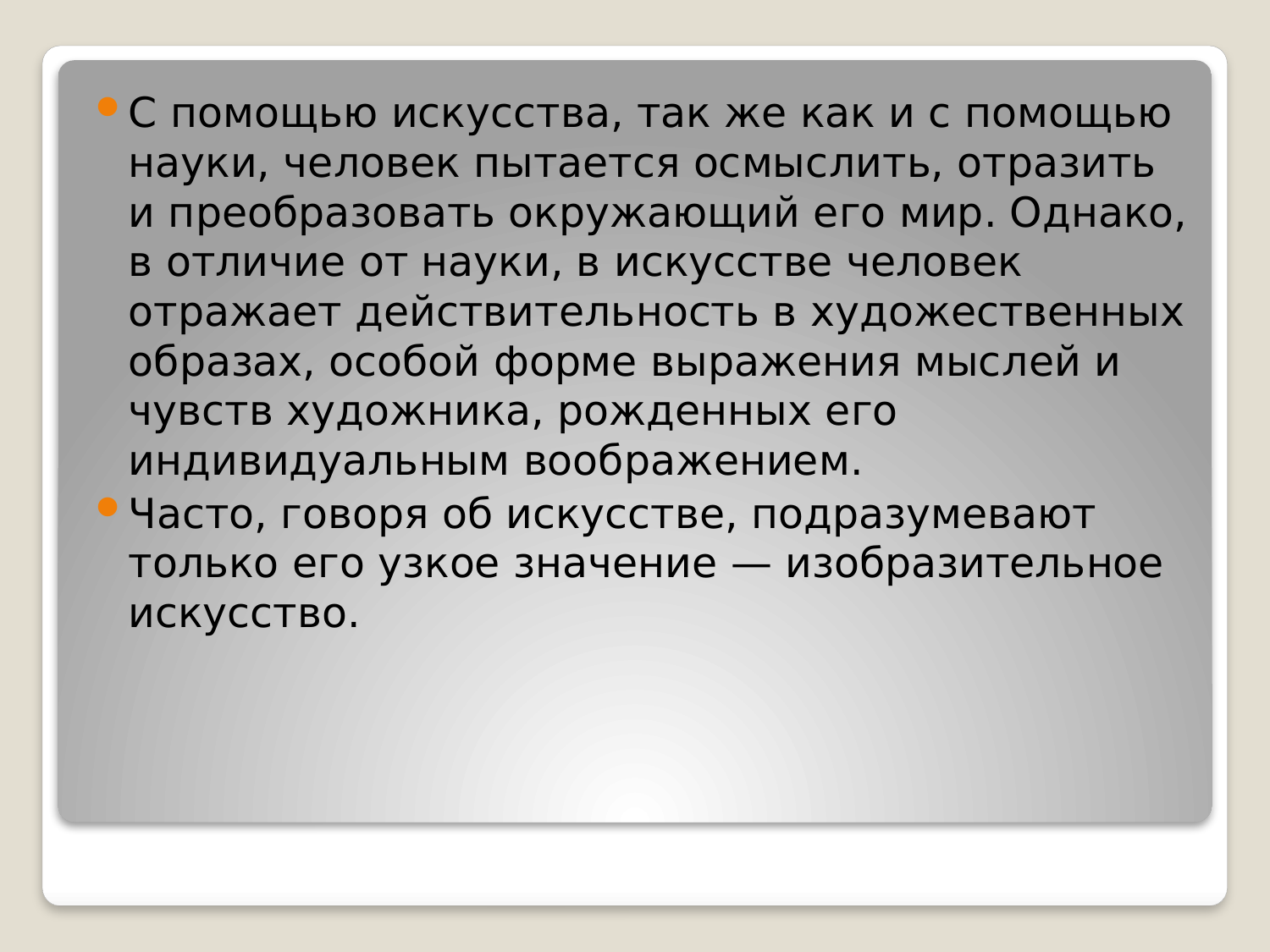

С помощью искус­ства, так же как и с помощью науки, человек пытается осмыс­лить, отразить и преобразовать окружающий его мир. Однако, в отличие от науки, в искусстве человек отражает действитель­ность в художественных образах, особой форме выражения мыс­лей и чувств художника, рожденных его индивидуальным вооб­ражением.
Часто, говоря об искусстве, подразумевают только его узкое значение — изобразительное искусство.

#